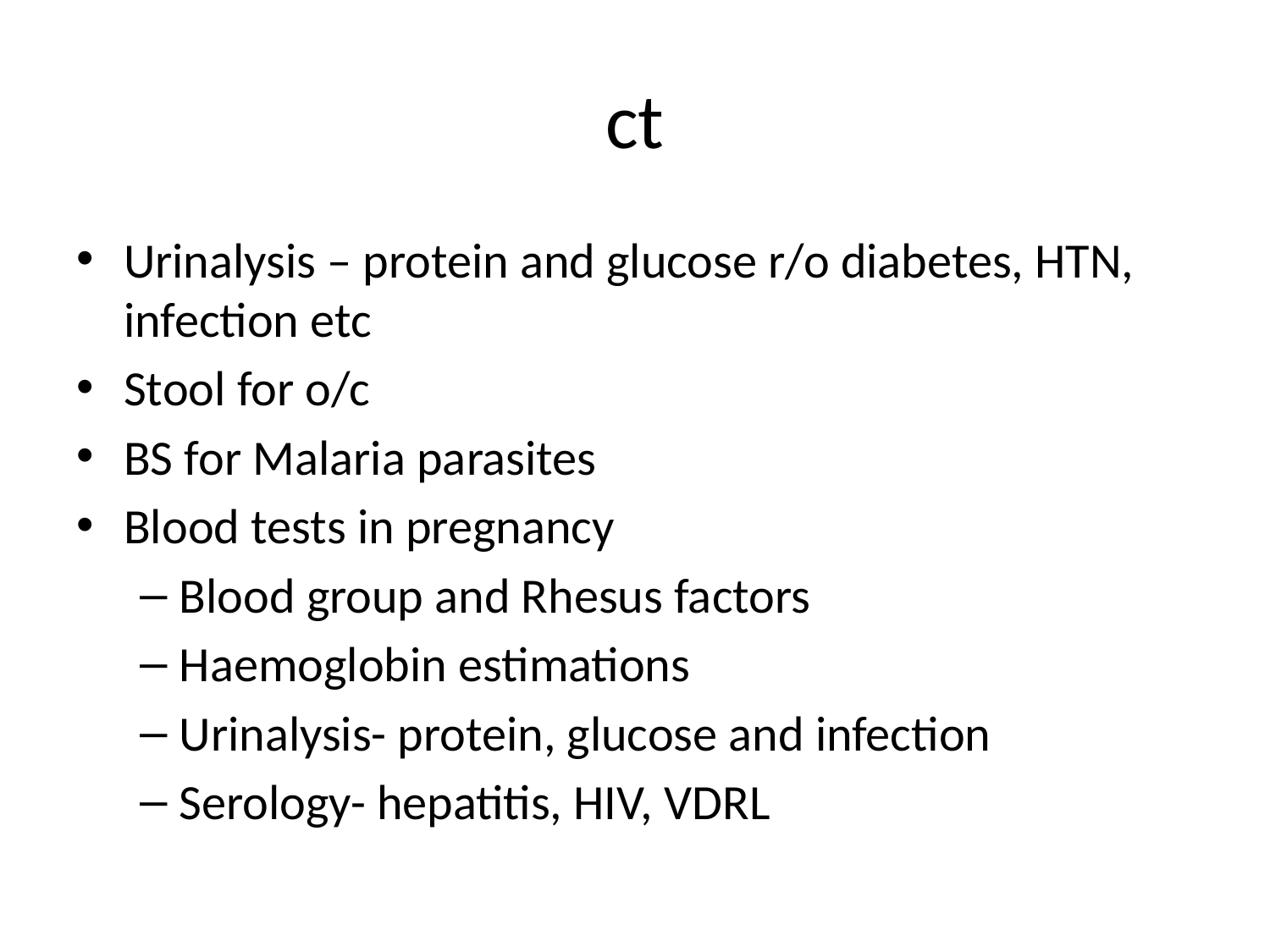

# ct
Urinalysis – protein and glucose r/o diabetes, HTN, infection etc
Stool for o/c
BS for Malaria parasites
Blood tests in pregnancy
Blood group and Rhesus factors
Haemoglobin estimations
Urinalysis- protein, glucose and infection
Serology- hepatitis, HIV, VDRL